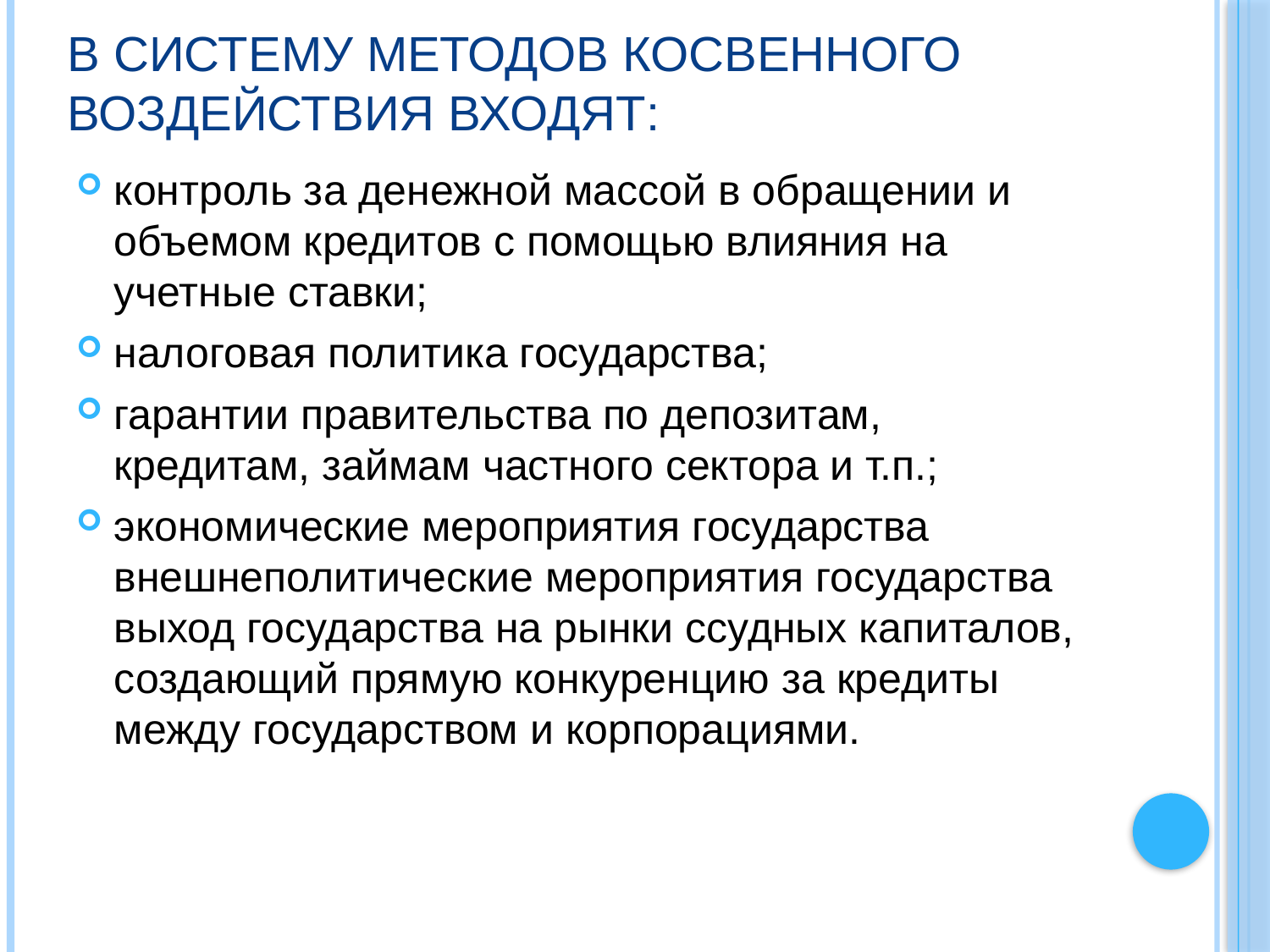

# В систему методов косвенного воздействия входят:
контроль за денежной массой в обращении и объемом кредитов с помощью влияния на учетные ставки;
налоговая политика государства;
гарантии правительства по депозитам, кредитам, займам частного сектора и т.п.;
экономические мероприятия государства внешнеполитические мероприятия государства выход государства на рынки ссудных капиталов, создающий прямую конкуренцию за кредиты между государством и корпорациями.